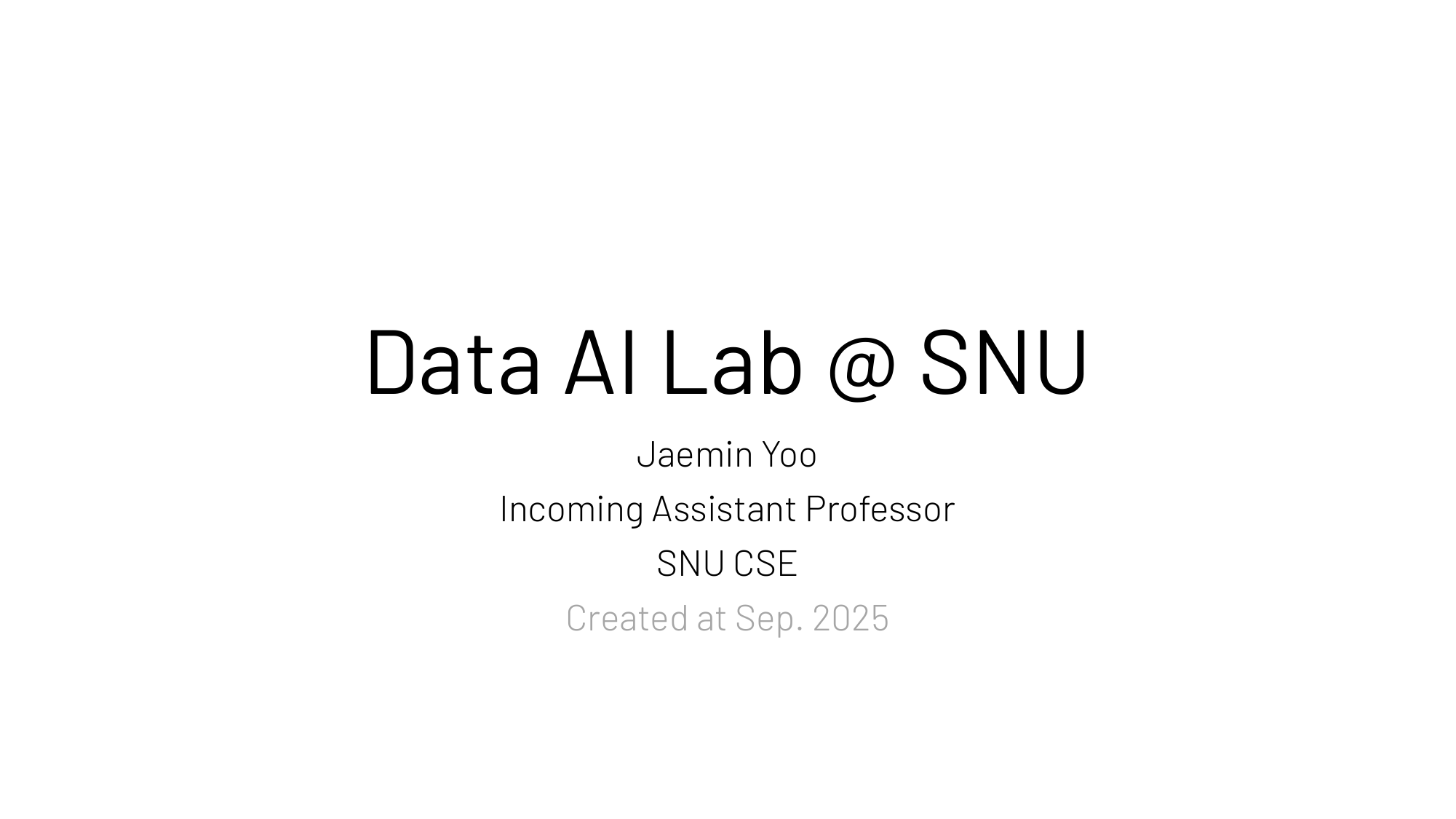

# Data AI Lab @ SNU
Jaemin Yoo
Incoming Assistant Professor
SNU CSE
Created at Sep. 2025